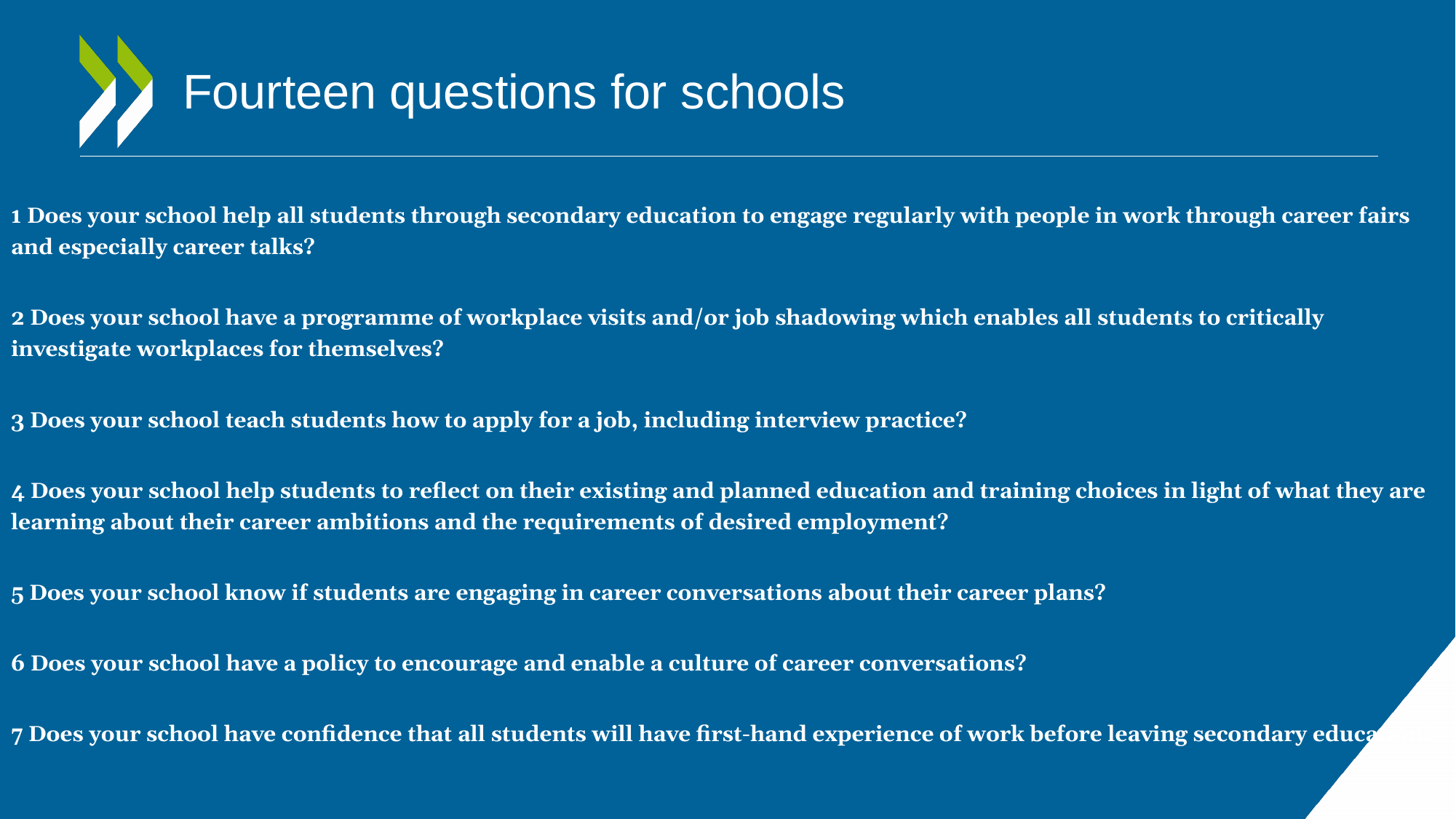

# Fourteen questions for schools
1 Does your school help all students through secondary education to engage regularly with people in work through career fairs and especially career talks?

2 Does your school have a programme of workplace visits and/or job shadowing which enables all students to critically investigate workplaces for themselves?

3 Does your school teach students how to apply for a job, including interview practice?

4 Does your school help students to reflect on their existing and planned education and training choices in light of what they are learning about their career ambitions and the requirements of desired employment?

5 Does your school know if students are engaging in career conversations about their career plans?

6 Does your school have a policy to encourage and enable a culture of career conversations?

7 Does your school have confidence that all students will have first-hand experience of work before leaving secondary education?